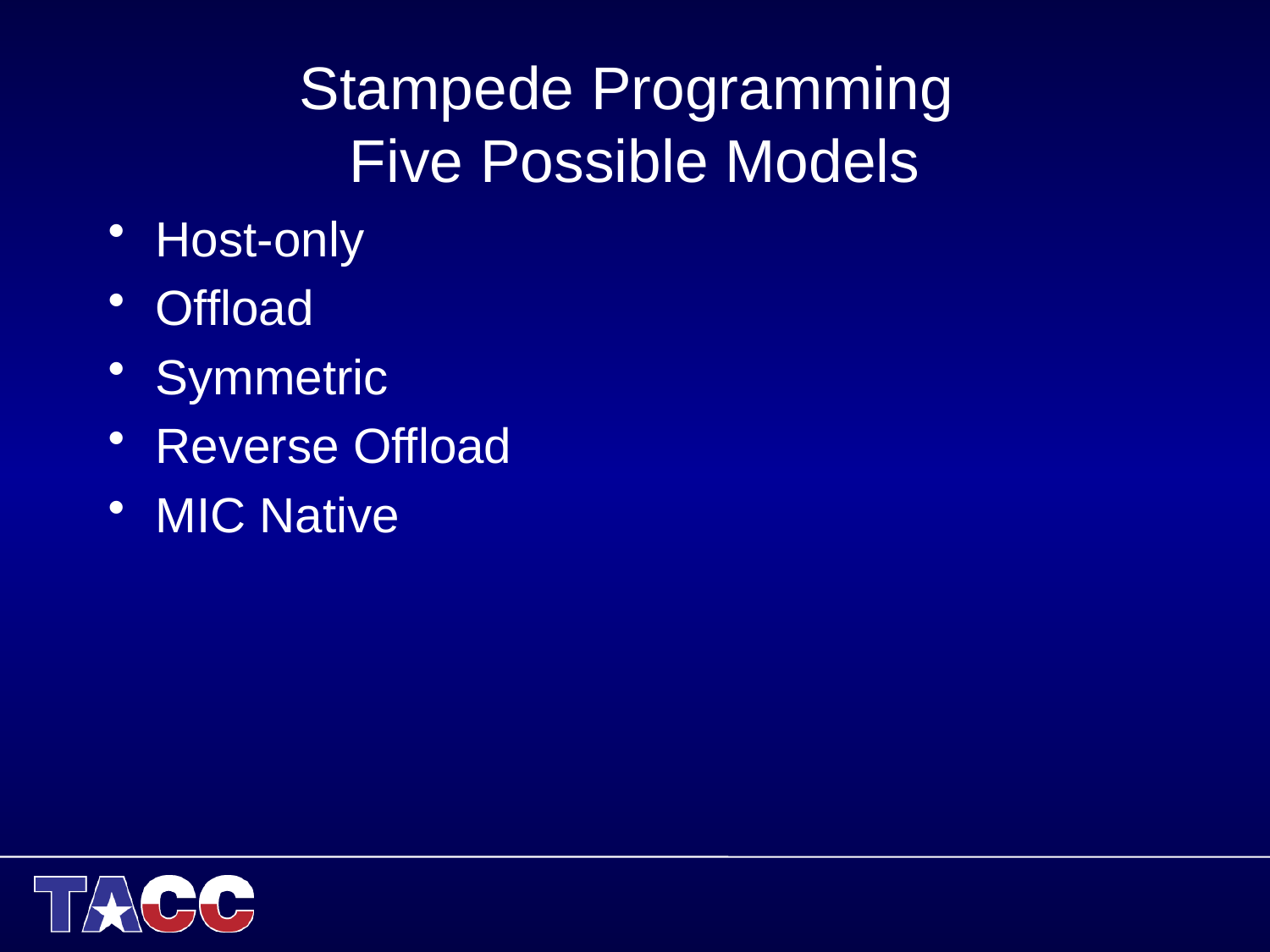

# Stampede Programming Five Possible Models
Host-only
Offload
Symmetric
Reverse Offload
MIC Native